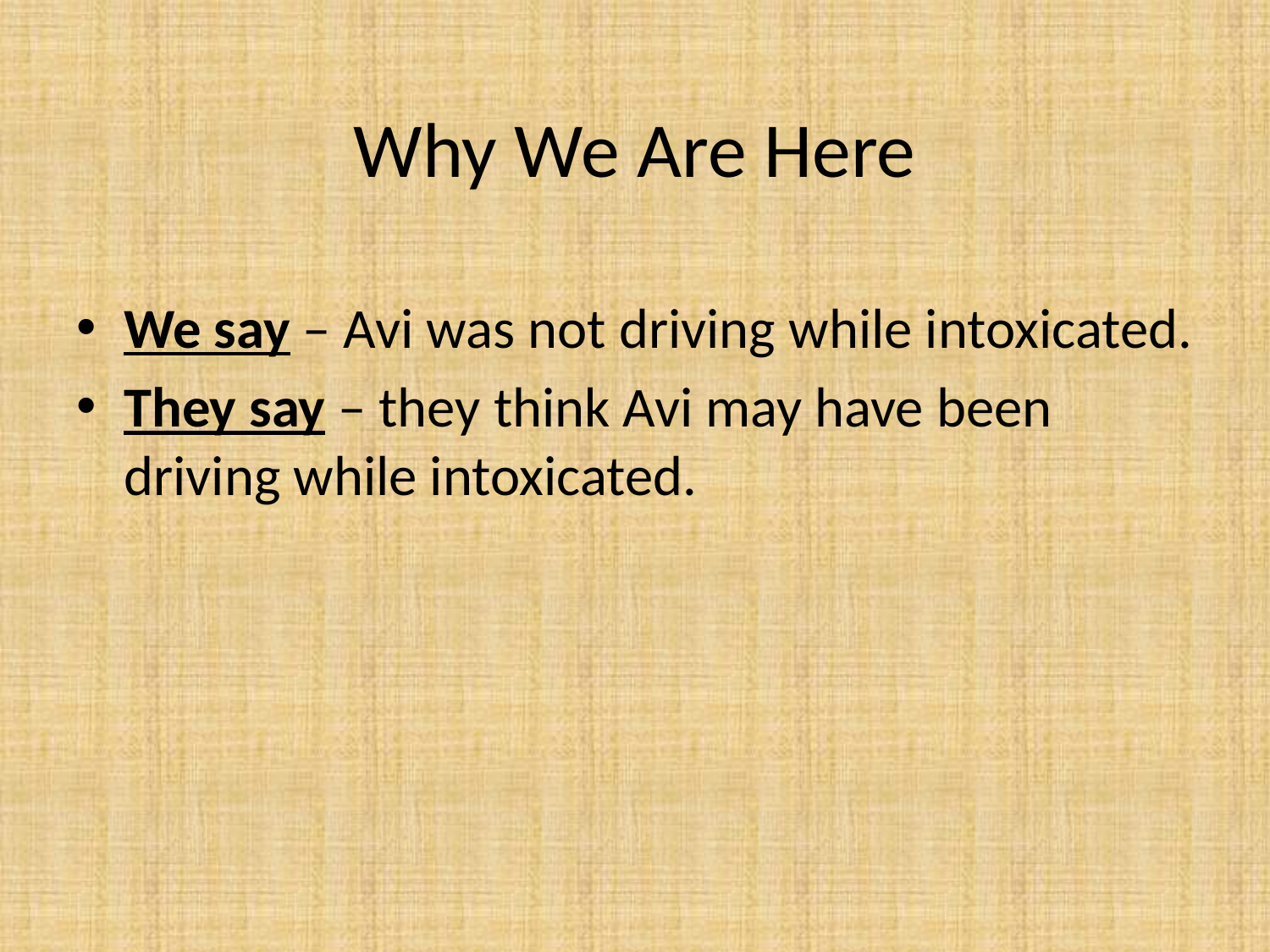

# Why We Are Here
We say – Avi was not driving while intoxicated.
They say – they think Avi may have been driving while intoxicated.